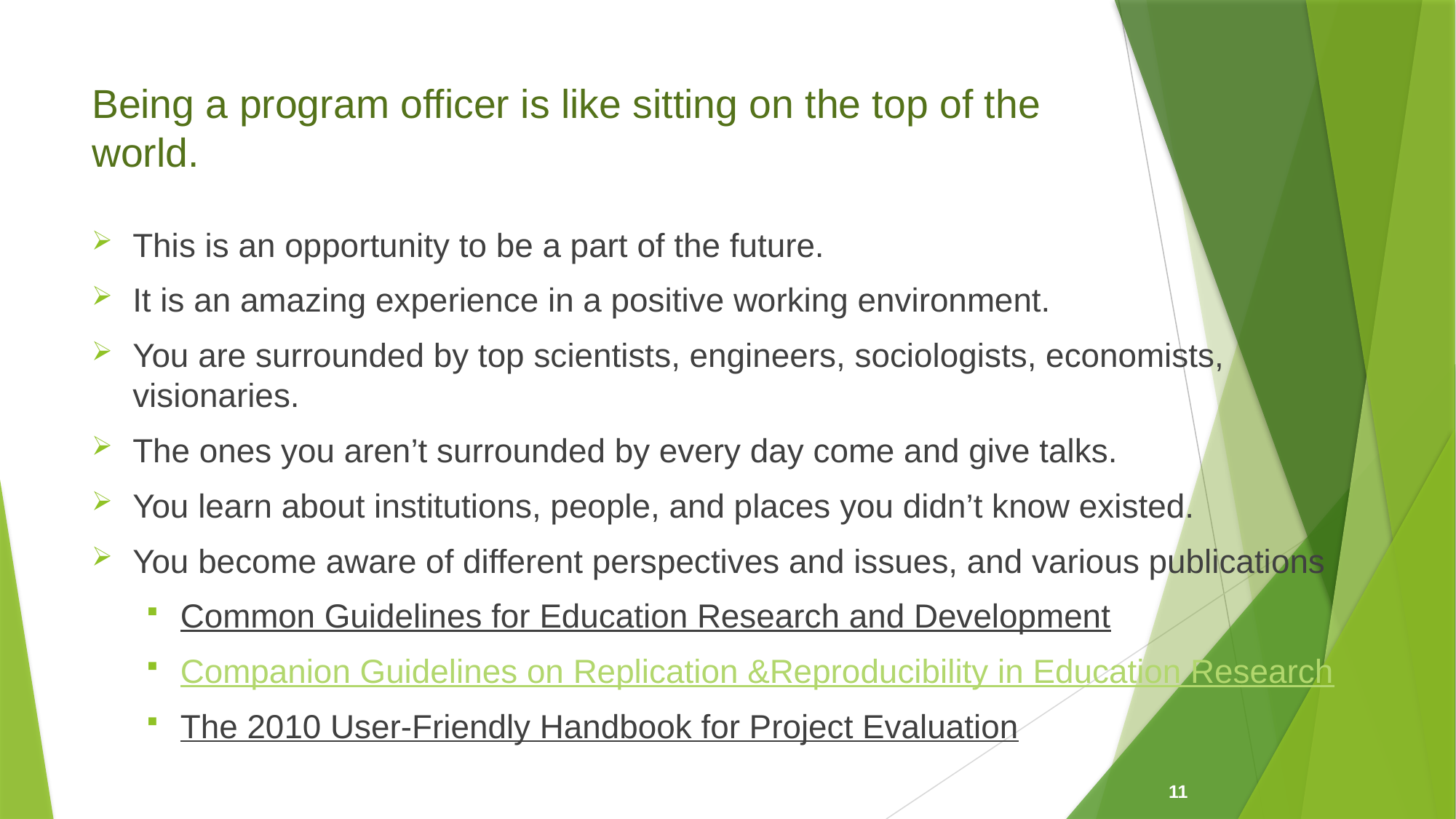

# Being a program officer is like sitting on the top of the world.
This is an opportunity to be a part of the future.
It is an amazing experience in a positive working environment.
You are surrounded by top scientists, engineers, sociologists, economists, visionaries.
The ones you aren’t surrounded by every day come and give talks.
You learn about institutions, people, and places you didn’t know existed.
You become aware of different perspectives and issues, and various publications
Common Guidelines for Education Research and Development
Companion Guidelines on Replication &Reproducibility in Education Research
The 2010 User-Friendly Handbook for Project Evaluation
11